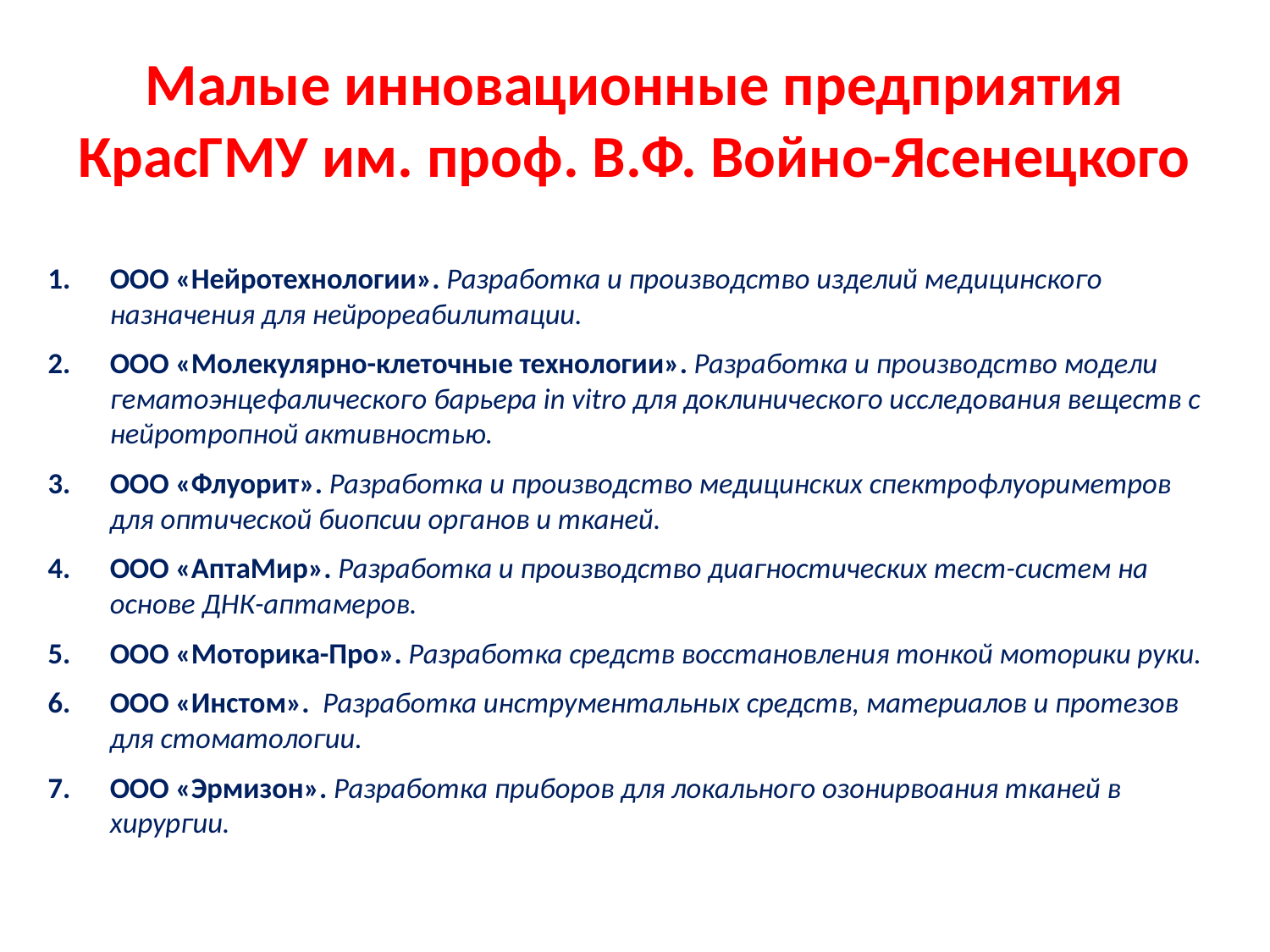

# Малые инновационные предприятия КрасГМУ им. проф. В.Ф. Войно-Ясенецкого
ООО «Нейротехнологии». Разработка и производство изделий медицинского назначения для нейрореабилитации.
ООО «Молекулярно-клеточные технологии». Разработка и производство модели гематоэнцефалического барьера in vitro для доклинического исследования веществ с нейротропной активностью.
ООО «Флуорит». Разработка и производство медицинских спектрофлуориметров для оптической биопсии органов и тканей.
ООО «АптаМир». Разработка и производство диагностических тест-систем на основе ДНК-аптамеров.
ООО «Моторика-Про». Разработка средств восстановления тонкой моторики руки.
ООО «Инстом».  Разработка инструментальных средств, материалов и протезов для стоматологии.
ООО «Эрмизон». Разработка приборов для локального озонирвоания тканей в хирургии.